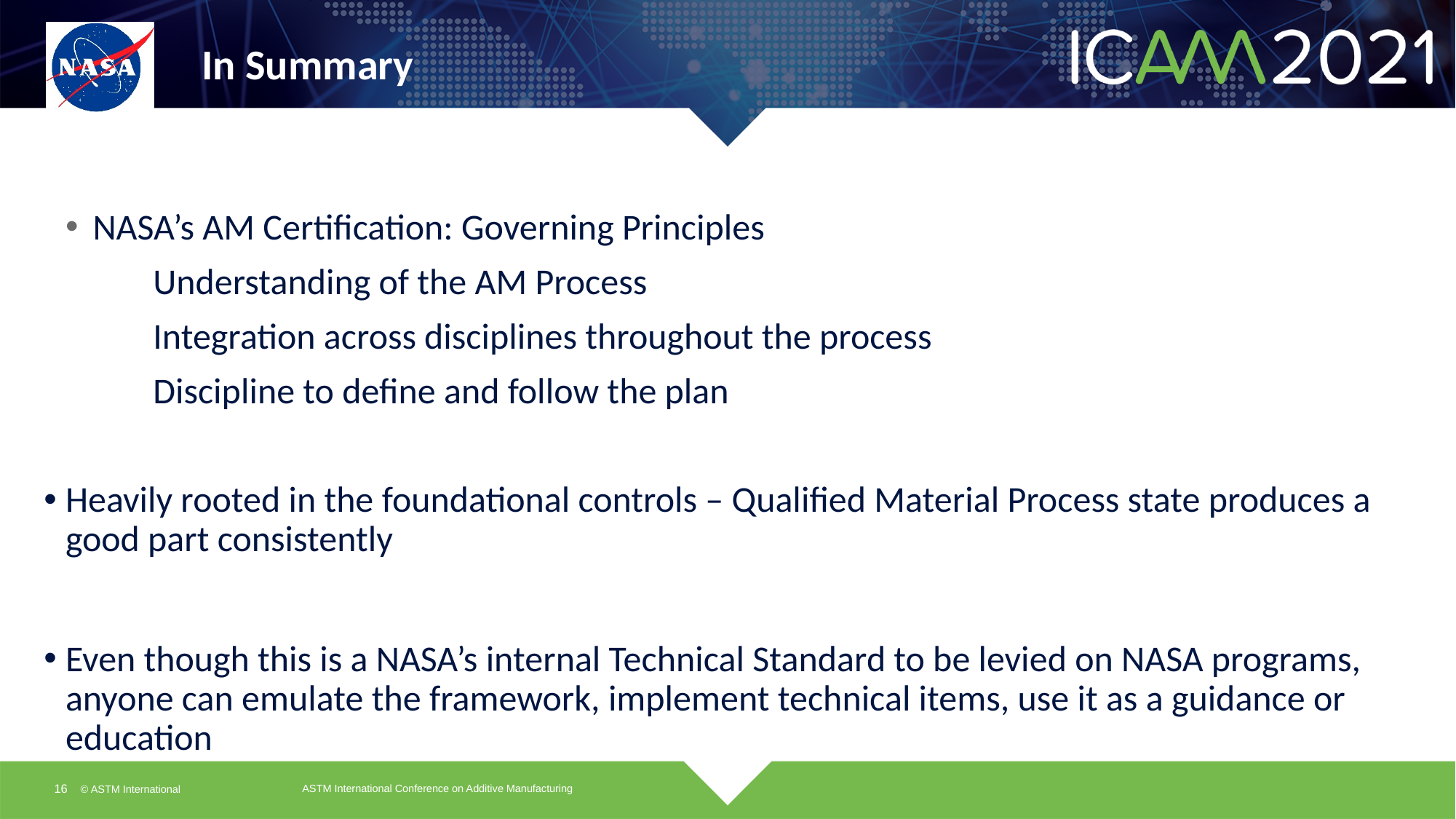

# In Summary

NASA’s AM Certification: Governing Principles
	Understanding of the AM Process
	Integration across disciplines throughout the process
	Discipline to define and follow the plan

Heavily rooted in the foundational controls – Qualified Material Process state produces a good part consistently

Even though this is a NASA’s internal Technical Standard to be levied on NASA programs, anyone can emulate the framework, implement technical items, use it as a guidance or education

ASTM International Conference on Additive Manufacturing